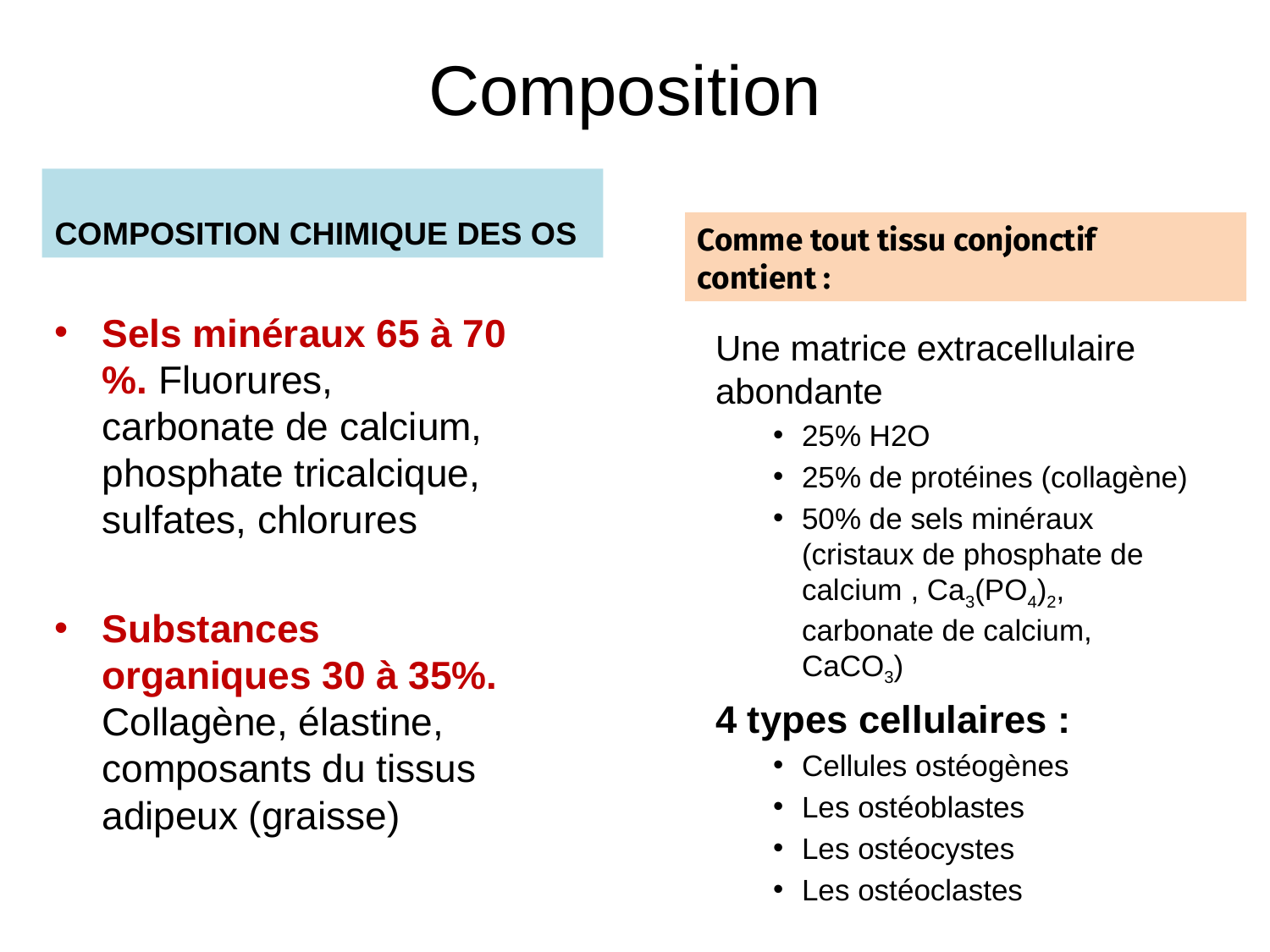

# Composition
COMPOSITION CHIMIQUE DES OS
Comme tout tissu conjonctif contient :
Sels minéraux 65 à 70 %. Fluorures, carbonate de calcium, phosphate tricalcique, sulfates, chlorures

Substances organiques 30 à 35%. Collagène, élastine, composants du tissus adipeux (graisse)
Une matrice extracellulaire abondante
25% H2O
25% de protéines (collagène)
50% de sels minéraux (cristaux de phosphate de calcium , Ca3(PO4)2, carbonate de calcium, CaCO3)
4 types cellulaires :
Cellules ostéogènes
Les ostéoblastes
Les ostéocystes
Les ostéoclastes